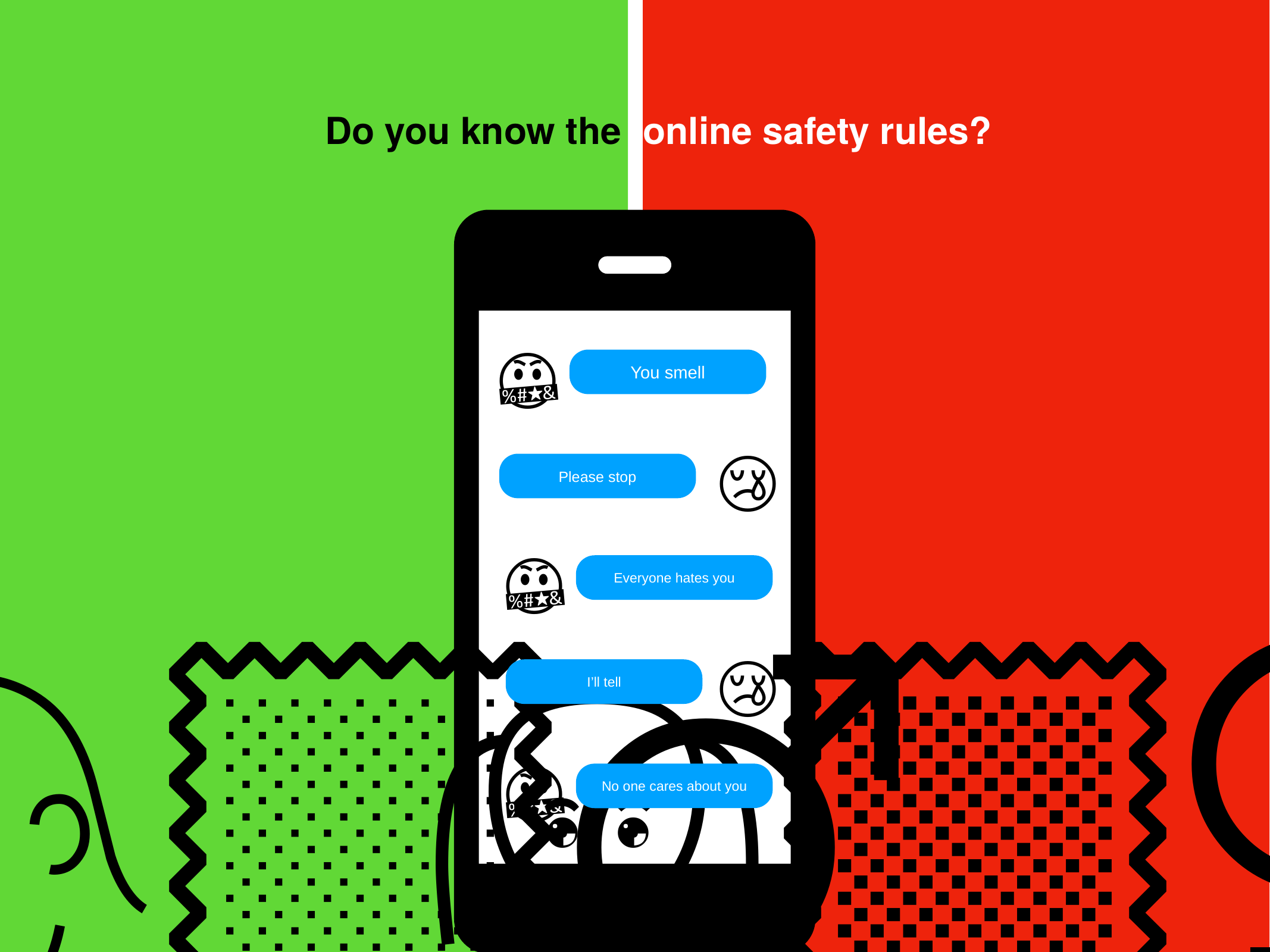

Do you know the  online safety rules?

🤬
You smell
😢
Please stop
🤦🏻‍♂️
🙍🏼‍♀️
🤬
Everyone hates you
😢
I’ll tell
🤬
No one cares about you